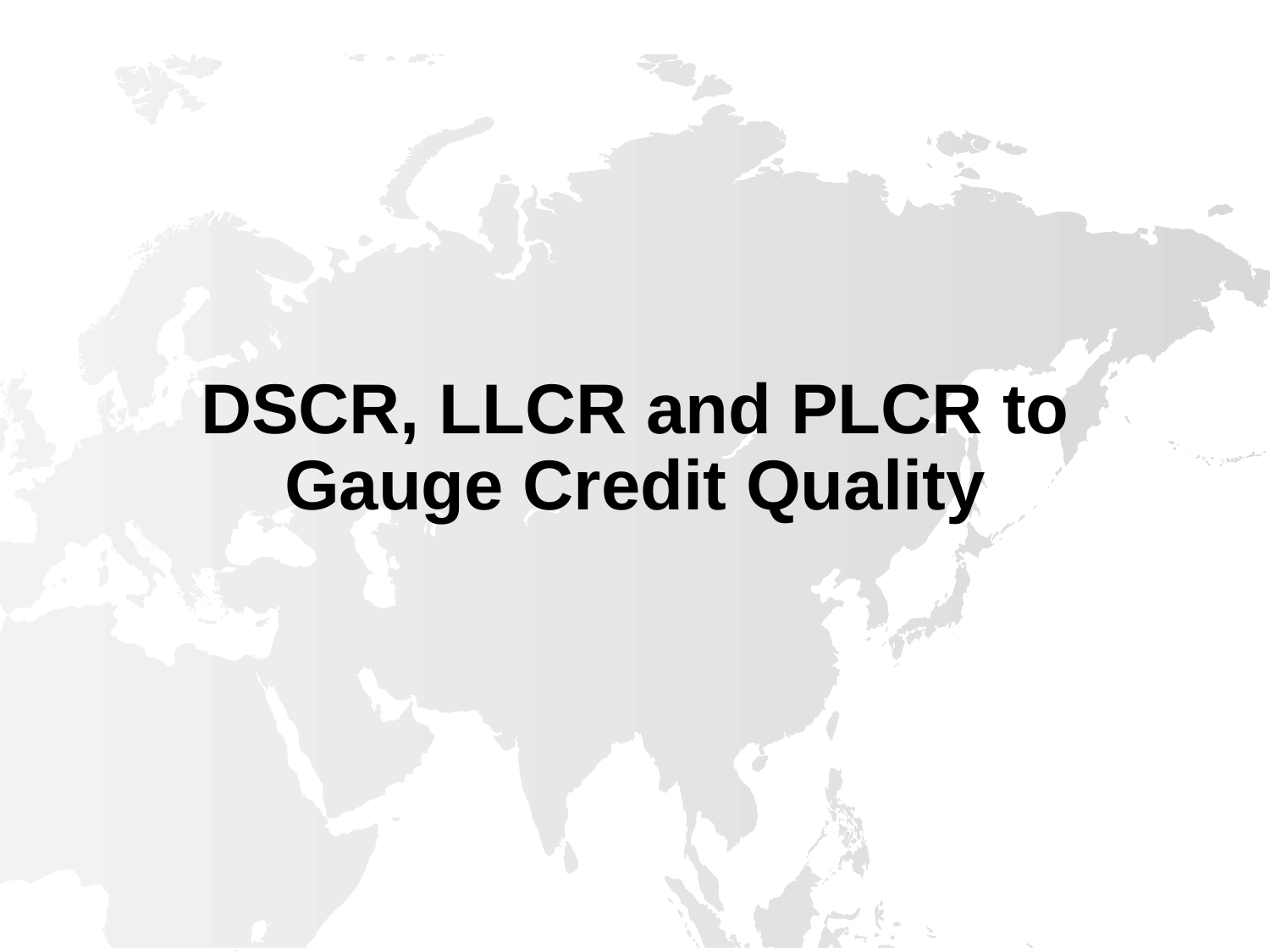

# DSCR, LLCR and PLCR to Gauge Credit Quality